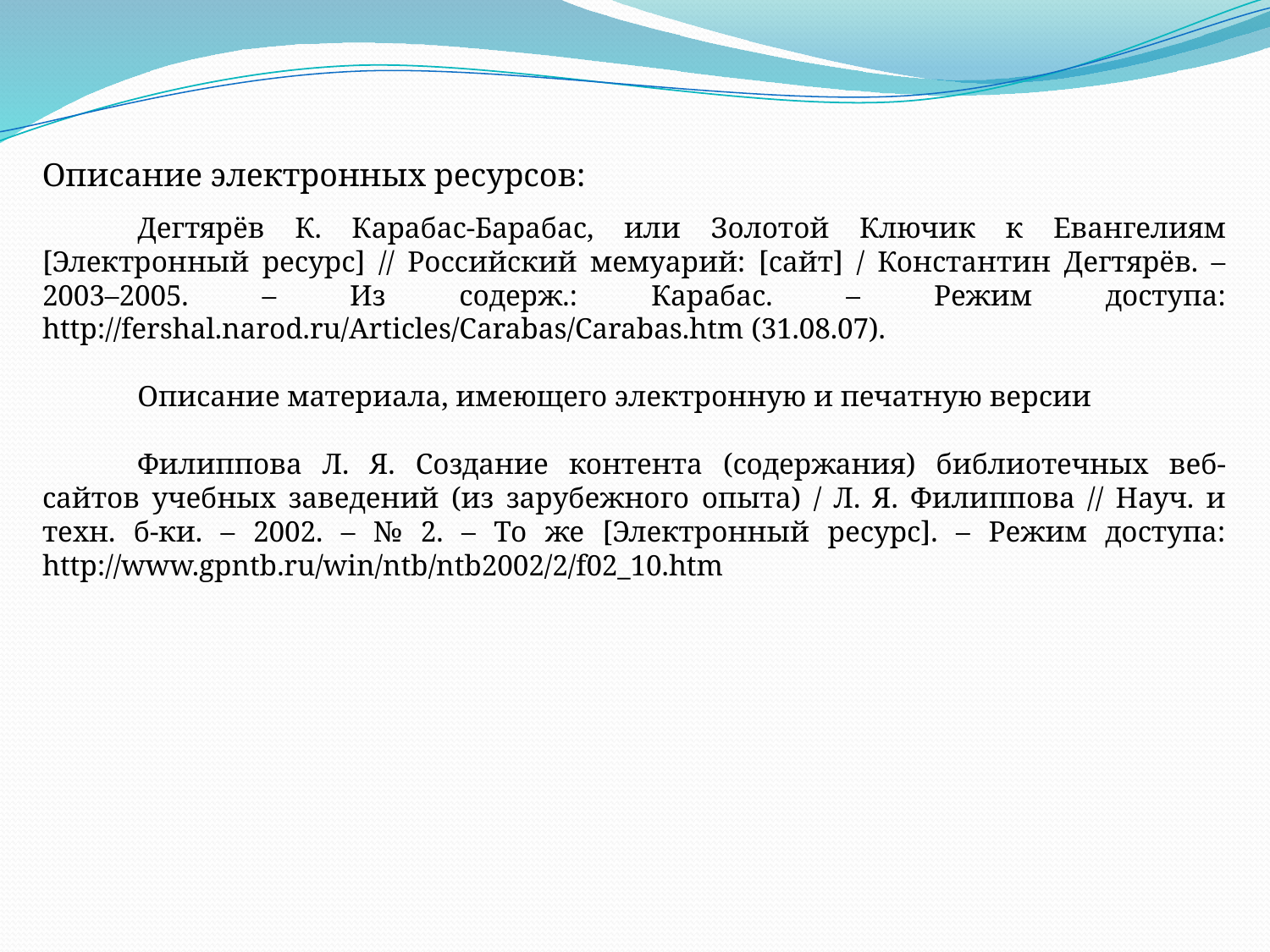

Описание электронных ресурсов:
Дегтярёв К. Карабас-Барабас, или Золотой Ключик к Евангелиям [Электронный ресурс] // Российский мемуарий: [сайт] / Константин Дегтярёв. – 2003–2005. – Из содерж.: Карабас. – Режим доступа: http://fershal.narod.ru/Articles/Carabas/Carabas.htm (31.08.07).

Описание материала, имеющего электронную и печатную версии

Филиппова Л. Я. Создание контента (содержания) библиотечных веб-сайтов учебных заведений (из зарубежного опыта) / Л. Я. Филиппова // Науч. и техн. б-ки. – 2002. – № 2. – То же [Электронный ресурс]. – Режим доступа: http://www.gpntb.ru/win/ntb/ntb2002/2/f02_10.htm